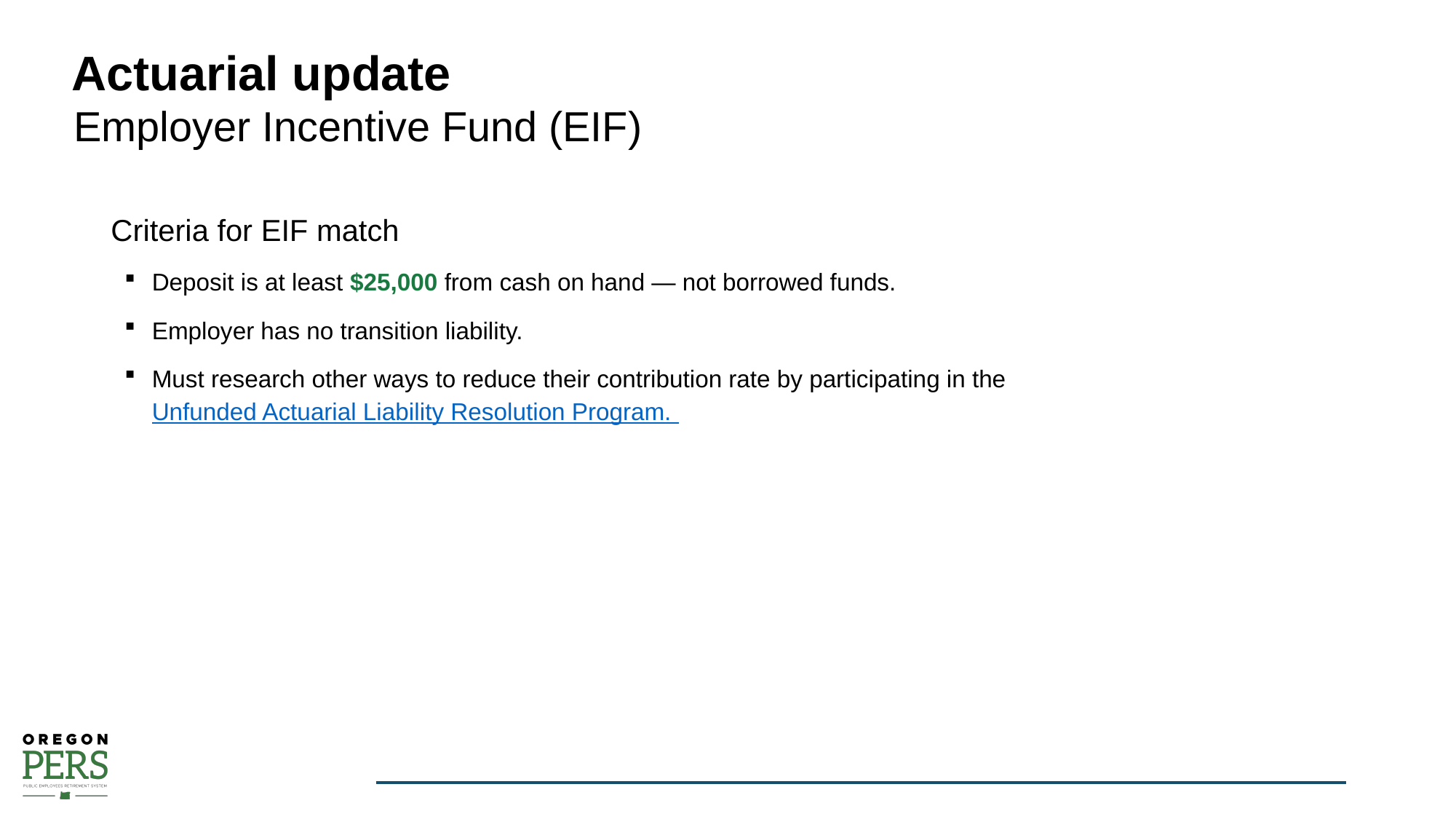

# Actuarial update
Employer Incentive Fund (EIF)
Criteria for EIF match
Deposit is at least $25,000 from cash on hand — not borrowed funds.
Employer has no transition liability.
Must research other ways to reduce their contribution rate by participating in the Unfunded Actuarial Liability Resolution Program.